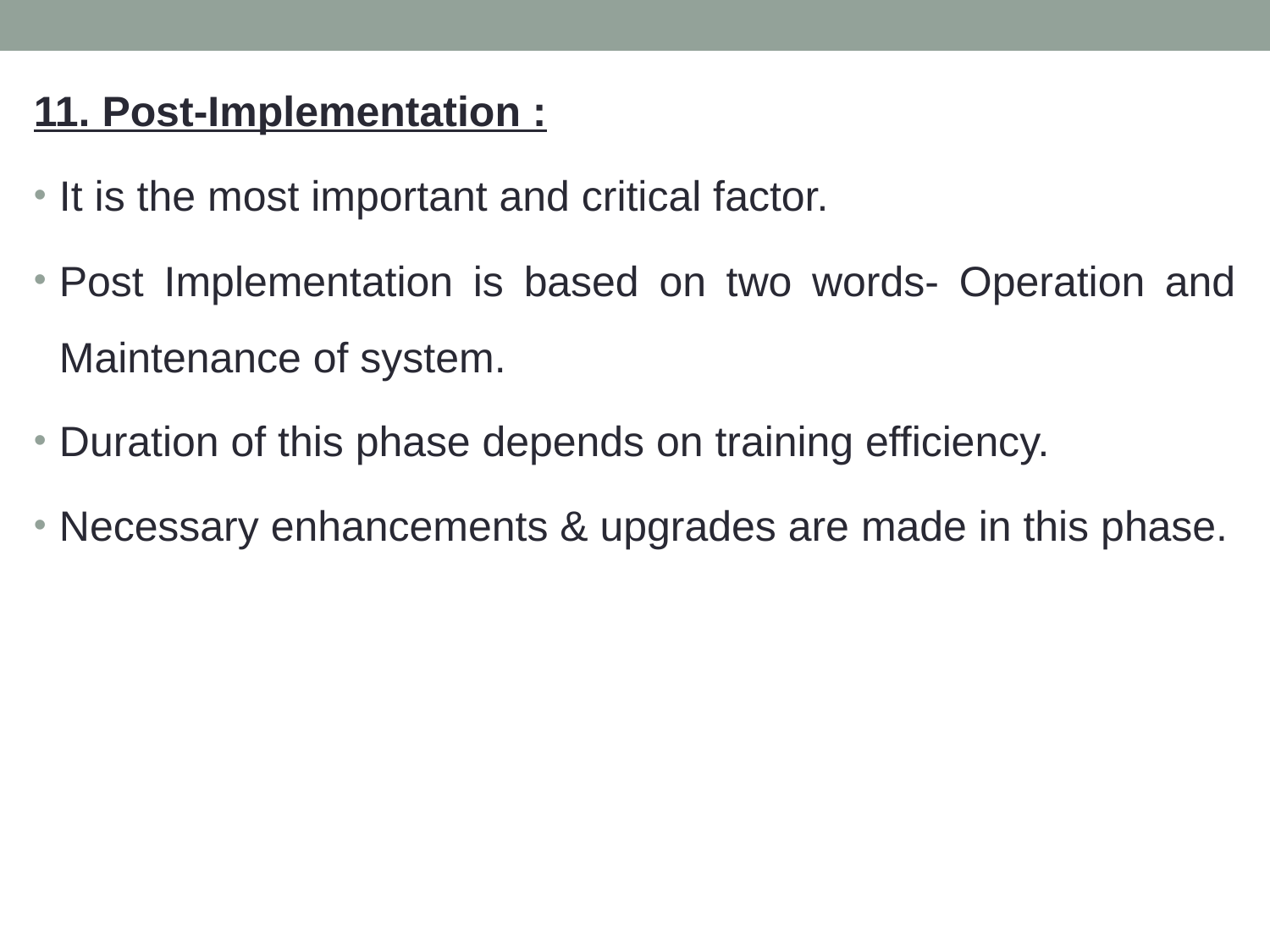

11. Post-Implementation :
It is the most important and critical factor.
Post Implementation is based on two words- Operation and Maintenance of system.
Duration of this phase depends on training efficiency.
Necessary enhancements & upgrades are made in this phase.